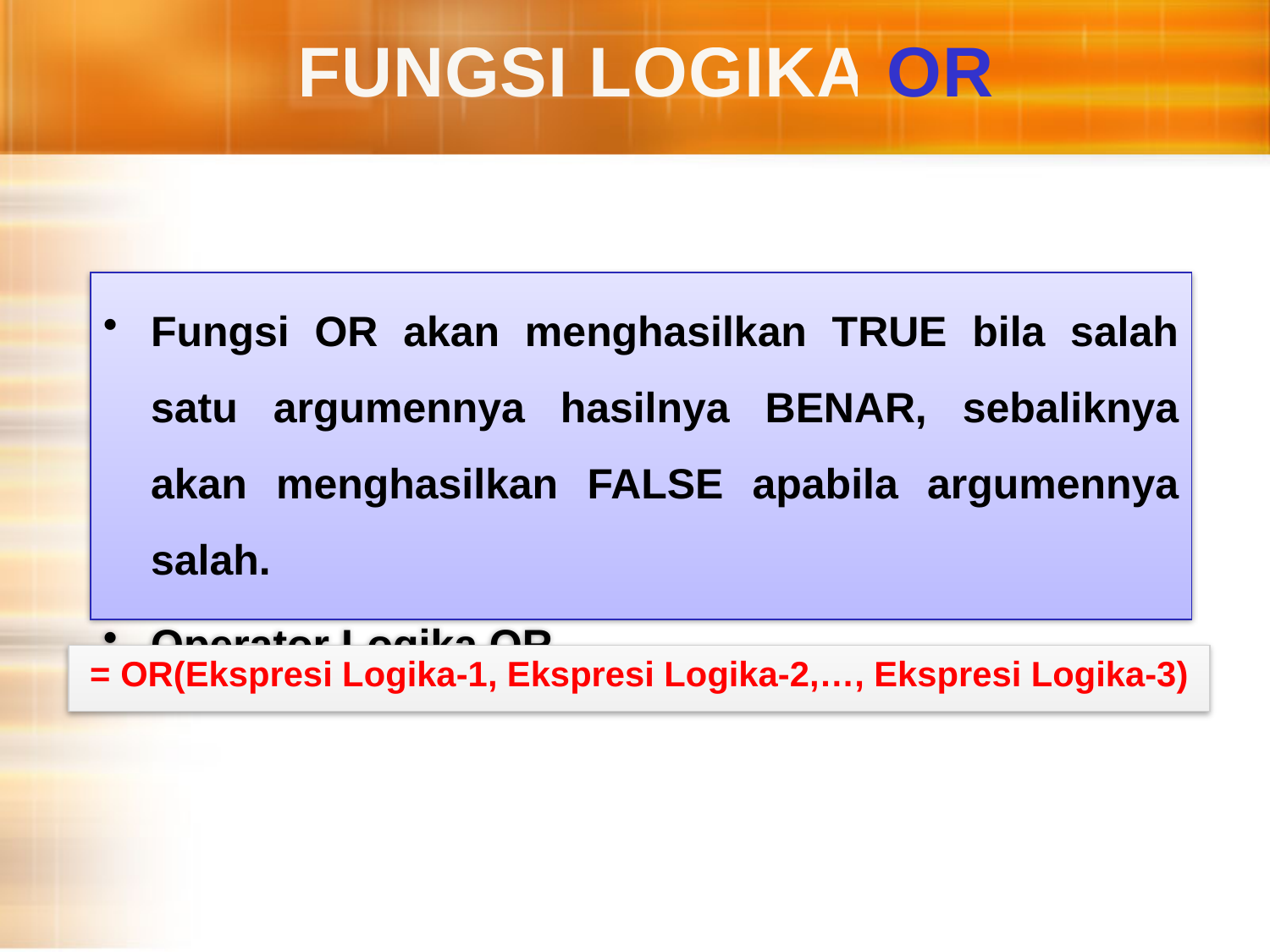

# FUNGSI LOGIKA OR
Fungsi OR akan menghasilkan TRUE bila salah satu argumennya hasilnya BENAR, sebaliknya akan menghasilkan FALSE apabila argumennya salah.
Operator Logika OR

= OR(Ekspresi Logika-1, Ekspresi Logika-2,…, Ekspresi Logika-3)